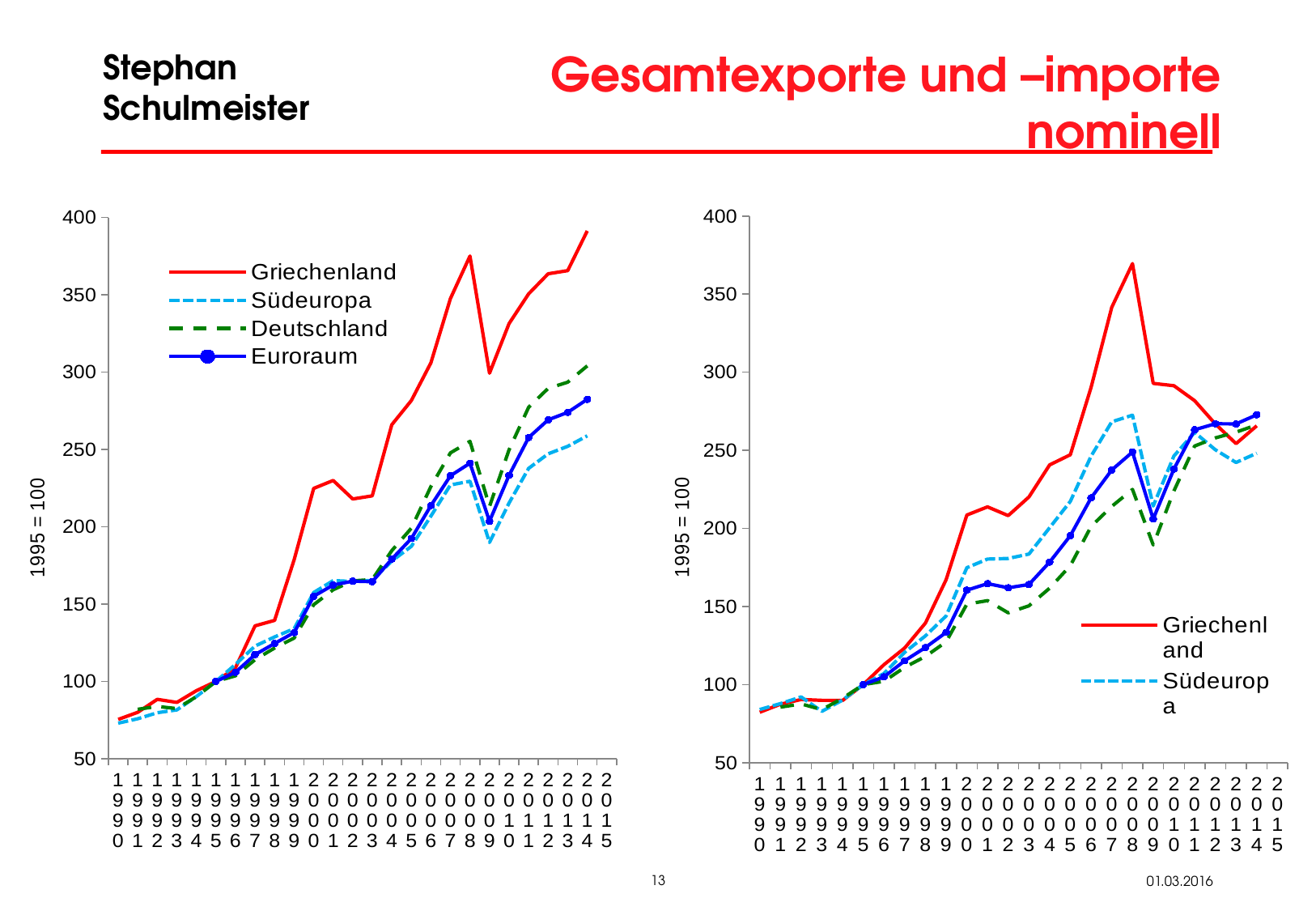

# Gesamtexporte und –importe nominell

### Chart

| Category | Griechenland | Südeuropa | Deutschland | Euroraum |
|---|---|---|---|---|
| 1990 | 82.26870692884053 | 84.02453125018748 | None | None |
| 1991 | 87.43380289260143 | 87.81232489748307 | 85.56717935263825 | None |
| 1992 | 90.45275210327499 | 92.08207380458049 | 87.60136986943138 | None |
| 1993 | 89.9010045668236 | 82.84283440863335 | 83.93987378836363 | None |
| 1994 | 89.85040671435594 | 90.0821448811687 | 91.22890030967295 | None |
| 1995 | 100.0 | 100.0 | 100.0 | 100.0 |
| 1996 | 112.7466277896004 | 107.0635159017011 | 102.08478760933424 | 104.92373595468278 |
| 1997 | 123.45342730117356 | 120.68206727970407 | 111.06553728958868 | 115.27547030380669 |
| 1998 | 139.38205115715817 | 131.1972999809682 | 118.00014991731126 | 123.73509076458095 |
| 1999 | 167.14666742808382 | 143.96874012805327 | 127.34679153529378 | 133.3703046042856 |
| 2000 | 208.5747193813709 | 174.8271407665542 | 151.51158813966657 | 160.44563561788758 |
| 2001 | 213.80758707449527 | 180.35052013607168 | 153.73317529550073 | 164.60706339565058 |
| 2002 | 208.20126104124918 | 180.75059162403534 | 145.93419567020058 | 161.98015380403143 |
| 2003 | 220.12761576200774 | 183.55214904691982 | 150.4371026605638 | 164.09329785509055 |
| 2004 | 240.6743748960748 | 200.43411568811698 | 161.7338405535697 | 178.42935673975845 |
| 2005 | 247.15778635865118 | 217.30938604626024 | 176.15916533536972 | 195.34873057180755 |
| 2006 | 290.3031840115823 | 246.24889878425319 | 201.23564658867843 | 219.52069815227824 |
| 2007 | 341.59046896021175 | 268.2521821340997 | 214.0851998819402 | 237.420087561438 |
| 2008 | 369.51662044976246 | 272.4858013945295 | 224.96427751568288 | 248.8884694824204 |
| 2009 | 292.8443299332697 | 214.34793772479614 | 189.41466659795458 | 206.08437690228172 |
| 2010 | 291.3440721151671 | 246.37756226386213 | 223.9619397426109 | 238.01300130518098 |
| 2011 | 281.7953125813553 | 261.45244950548346 | 252.73669366739895 | 263.1371397128599 |
| 2012 | 266.8298114988554 | 250.34784105149495 | 257.9341394512082 | 267.02982245815315 |
| 2013 | 254.2720543651878 | 242.21525384712018 | 261.62374502813293 | 266.88661139361966 |
| 2014 | 265.6890713677464 | 248.14189858022237 | 266.27375838014325 | 272.74198350314896 |
| 2015 | None | None | None | None |

### Chart

| Category | Griechenland | Südeuropa | Deutschland | Euroraum |
|---|---|---|---|---|
| 1990 | 75.41451007382477 | 72.99813202466048 | None | None |
| 1991 | 80.03051388242409 | 75.84419870948375 | 81.96849473039863 | None |
| 1992 | 88.38019157042382 | 79.72297241404127 | 83.77141599473613 | None |
| 1993 | 86.42191907256894 | 81.57048164742388 | 82.41532758189837 | None |
| 1994 | 93.9779175501901 | 90.1947729119665 | 90.12840999493328 | None |
| 1995 | 100.0 | 100.0 | 100.0 | 100.0 |
| 1996 | 108.80433586223268 | 110.98209002723227 | 103.6246420637304 | 105.88596639590658 |
| 1997 | 135.92548830831637 | 122.86599963338547 | 114.01436559593382 | 117.32082710610314 |
| 1998 | 139.45838853282746 | 128.76308262925807 | 121.5743005770539 | 124.52766839300054 |
| 1999 | 178.66342299189856 | 134.1061544249743 | 128.01314133352898 | 131.58411303389394 |
| 2000 | 224.82425674627342 | 157.48026423730022 | 149.5940905266392 | 155.05328329333435 |
| 2001 | 229.94378602885865 | 165.1853808188038 | 159.2763096054161 | 162.33173903666943 |
| 2002 | 217.98734356828112 | 164.63140534570186 | 164.98999268652236 | 164.8139124442536 |
| 2003 | 220.01159023608787 | 165.3402053865956 | 165.88251207640866 | 164.48293922328187 |
| 2004 | 265.9613729523137 | 177.82548927515026 | 184.5252314979335 | 179.12033052052203 |
| 2005 | 281.6237735103433 | 187.34174494785088 | 199.06758891377663 | 192.3935261537378 |
| 2006 | 306.0006657092124 | 206.865921033864 | 225.9772892446026 | 213.660630471291 |
| 2007 | 347.58786499629355 | 227.04070603256818 | 247.78406212100003 | 232.96371303666038 |
| 2008 | 375.0787380169024 | 229.45939743848027 | 255.21240035673281 | 241.1024853800252 |
| 2009 | 299.35206071480235 | 189.86109595764864 | 213.16357200336532 | 203.57248621626061 |
| 2010 | 331.42127590729325 | 215.38748327355464 | 249.8157874827195 | 233.28833589757951 |
| 2011 | 350.62367139956774 | 237.74531501506448 | 277.2667768655673 | 257.6663621428001 |
| 2012 | 363.60904568860457 | 247.1751909130159 | 289.52934676200897 | 269.1673671973097 |
| 2013 | 365.657626547741 | 252.0263451304986 | 293.48527331543556 | 273.96377528276395 |
| 2014 | 391.36553933718164 | 258.8176790660619 | 304.03937814806204 | 282.4294339817196 |
| 2015 | None | None | None | None |